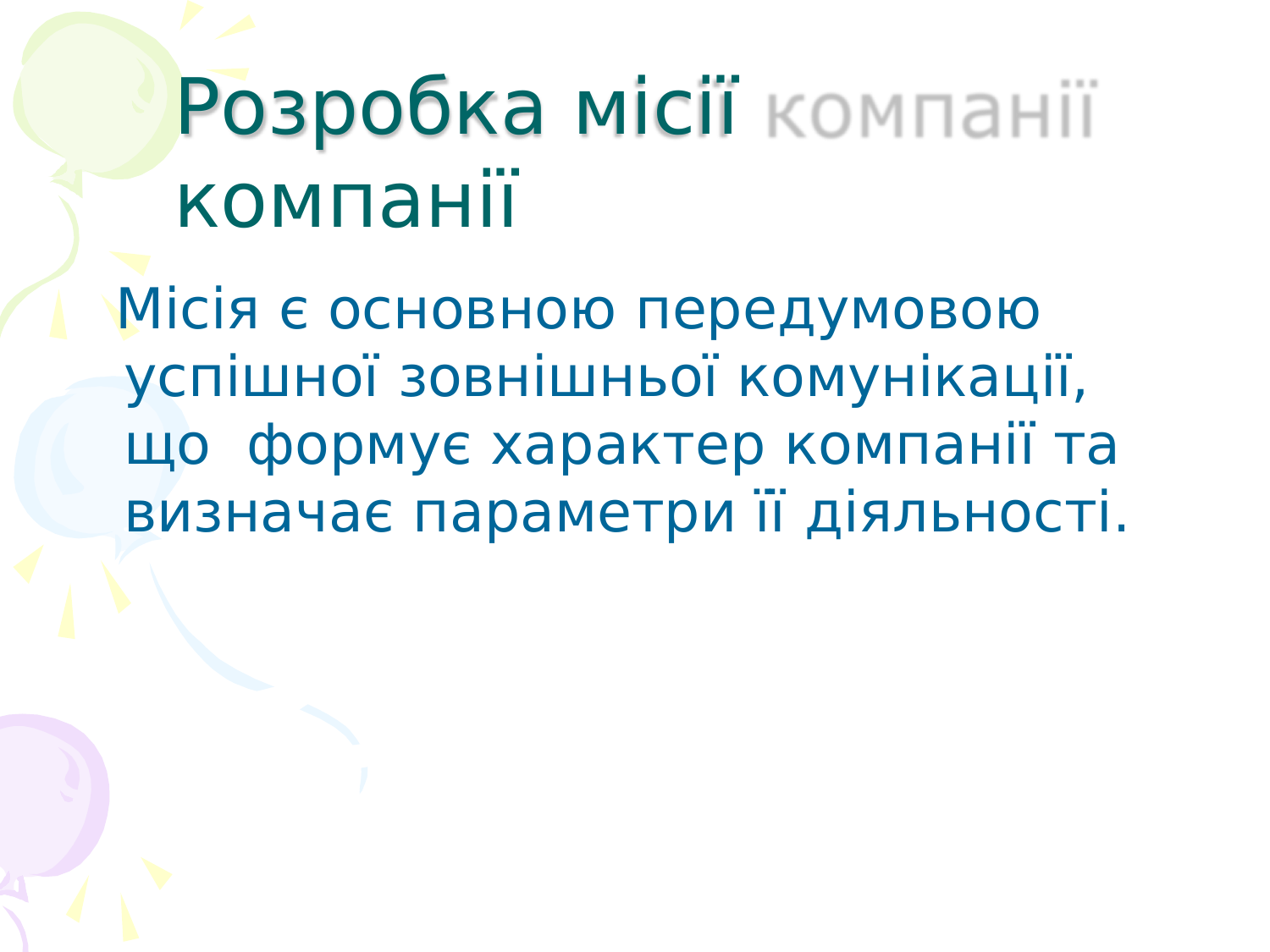

# Розробка місії компанії
Місія є основною передумовою
успішної зовнішньої комунікації, що  формує характер компанії та
визначає параметри її діяльності.